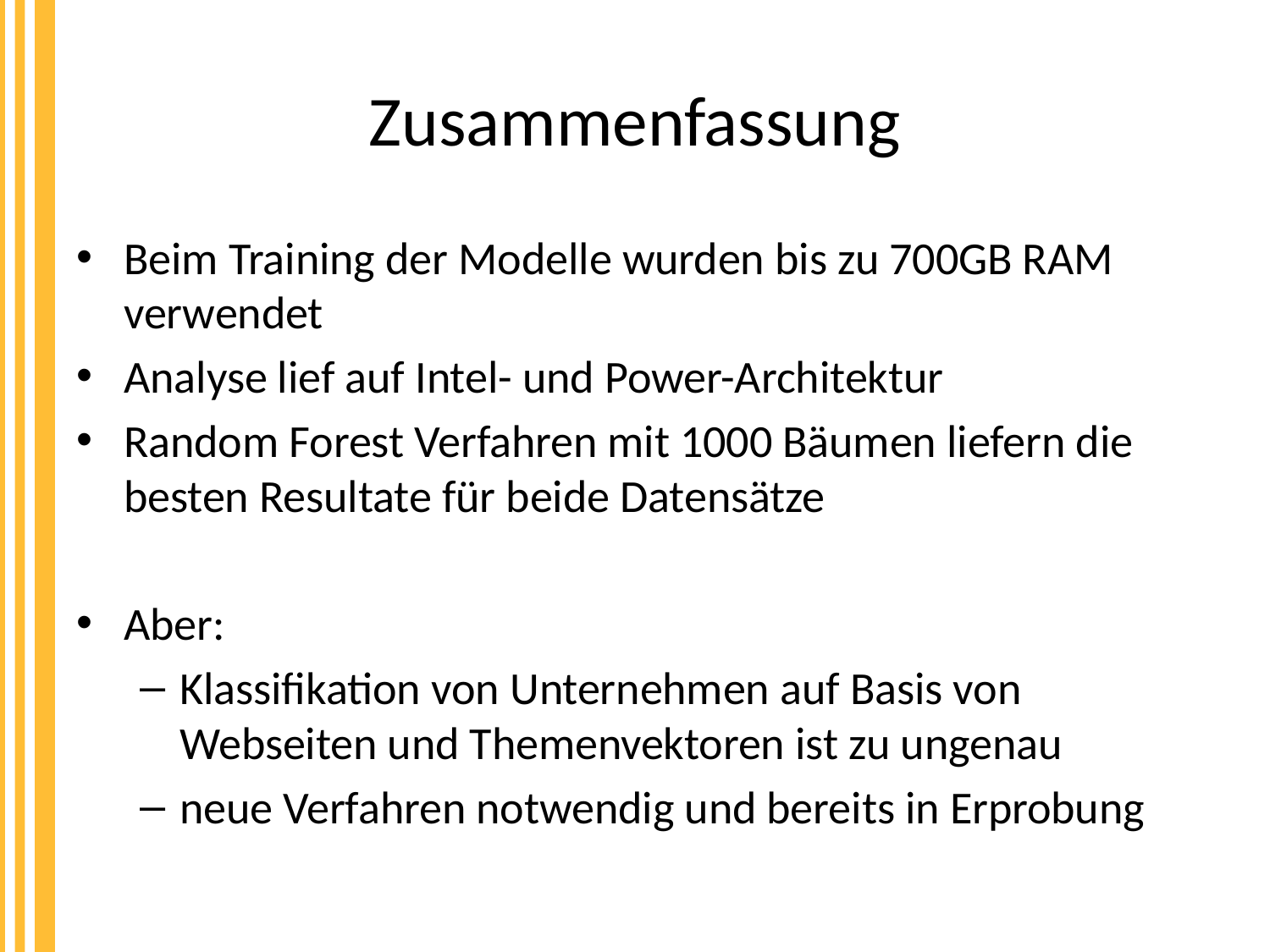

# Zusammenfassung
Beim Training der Modelle wurden bis zu 700GB RAM verwendet
Analyse lief auf Intel- und Power-Architektur
Random Forest Verfahren mit 1000 Bäumen liefern die besten Resultate für beide Datensätze

Aber:
Klassifikation von Unternehmen auf Basis von Webseiten und Themenvektoren ist zu ungenau
neue Verfahren notwendig und bereits in Erprobung